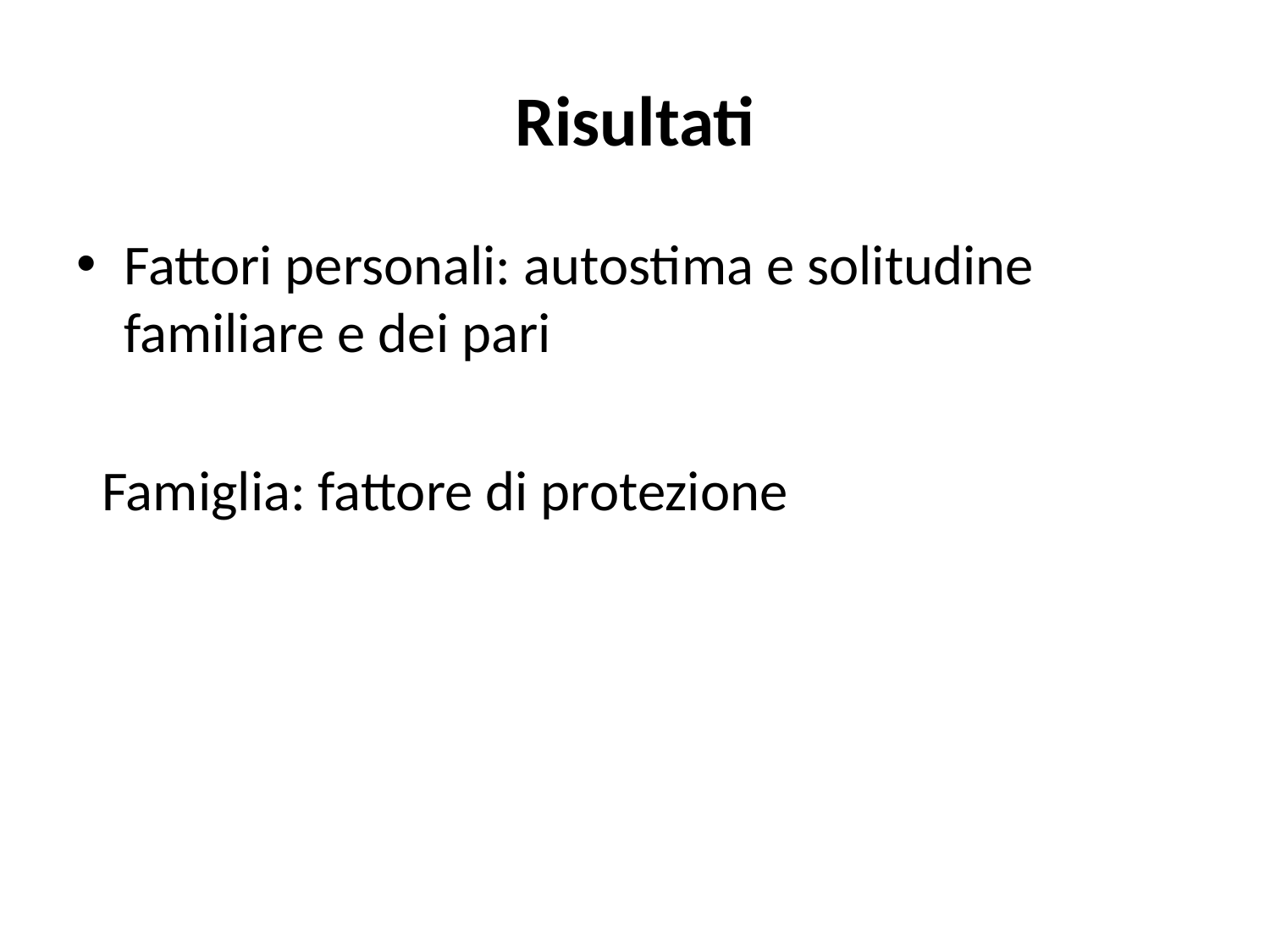

# Risultati
Fattori personali: autostima e solitudine familiare e dei pari

  Famiglia: fattore di protezione